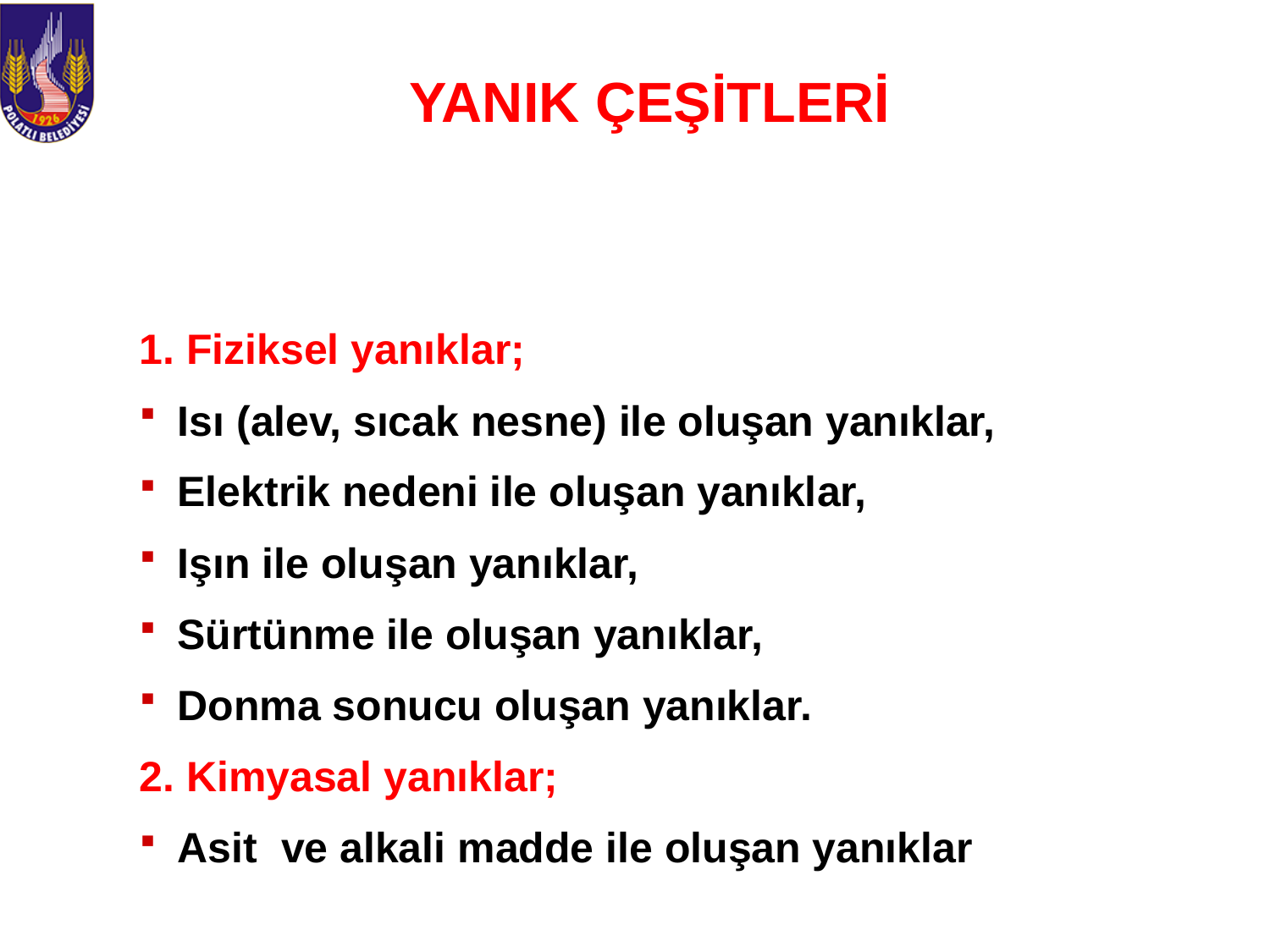

# YANIK ÇEŞİTLERİ
1. Fiziksel yanıklar;
Isı (alev, sıcak nesne) ile oluşan yanıklar,
Elektrik nedeni ile oluşan yanıklar,
Işın ile oluşan yanıklar,
Sürtünme ile oluşan yanıklar,
Donma sonucu oluşan yanıklar.
2. Kimyasal yanıklar;
Asit  ve alkali madde ile oluşan yanıklar